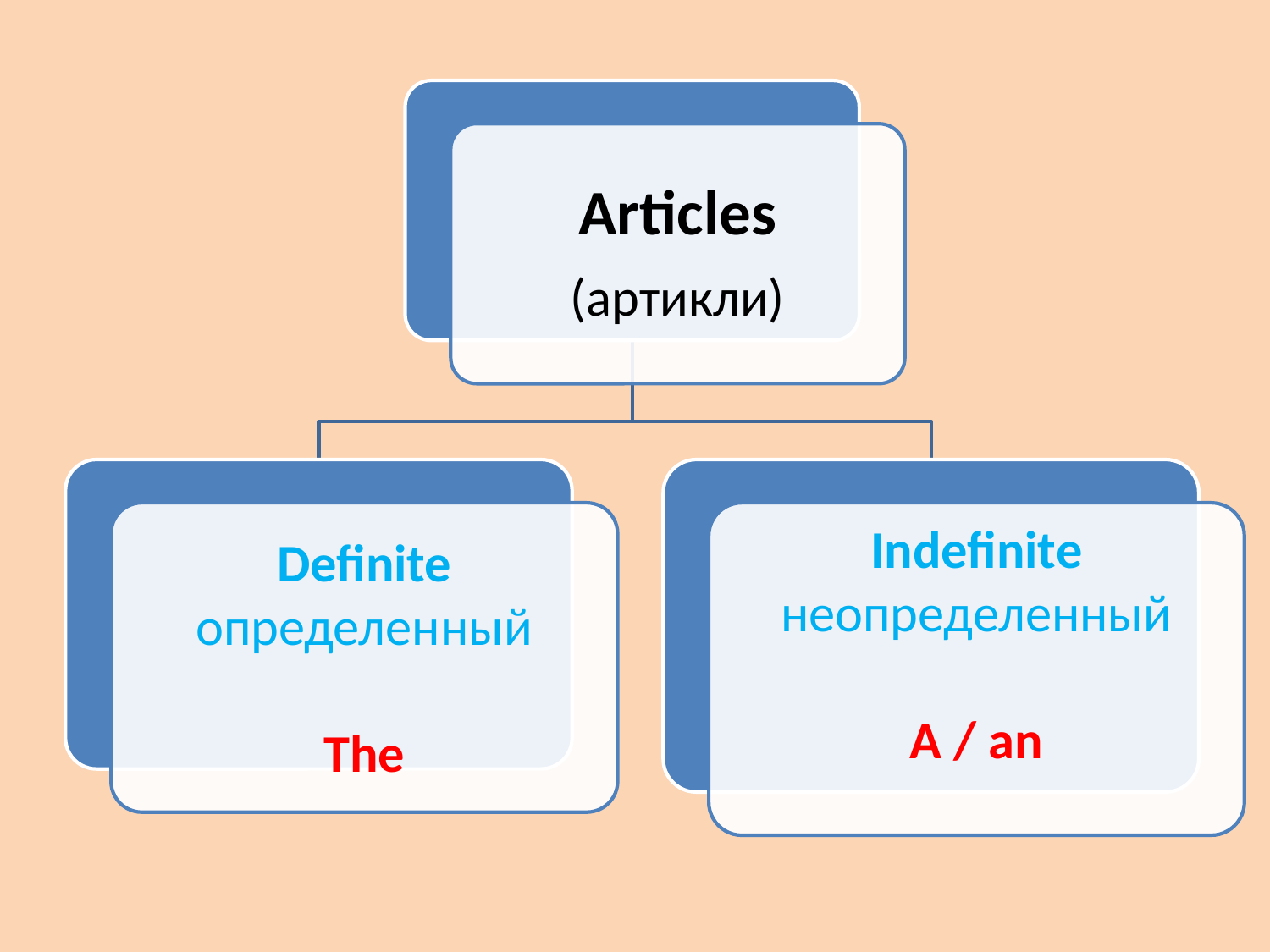

Articles
(артикли)

Definite
определенный

The

Indefinite
неопределенный

A / an